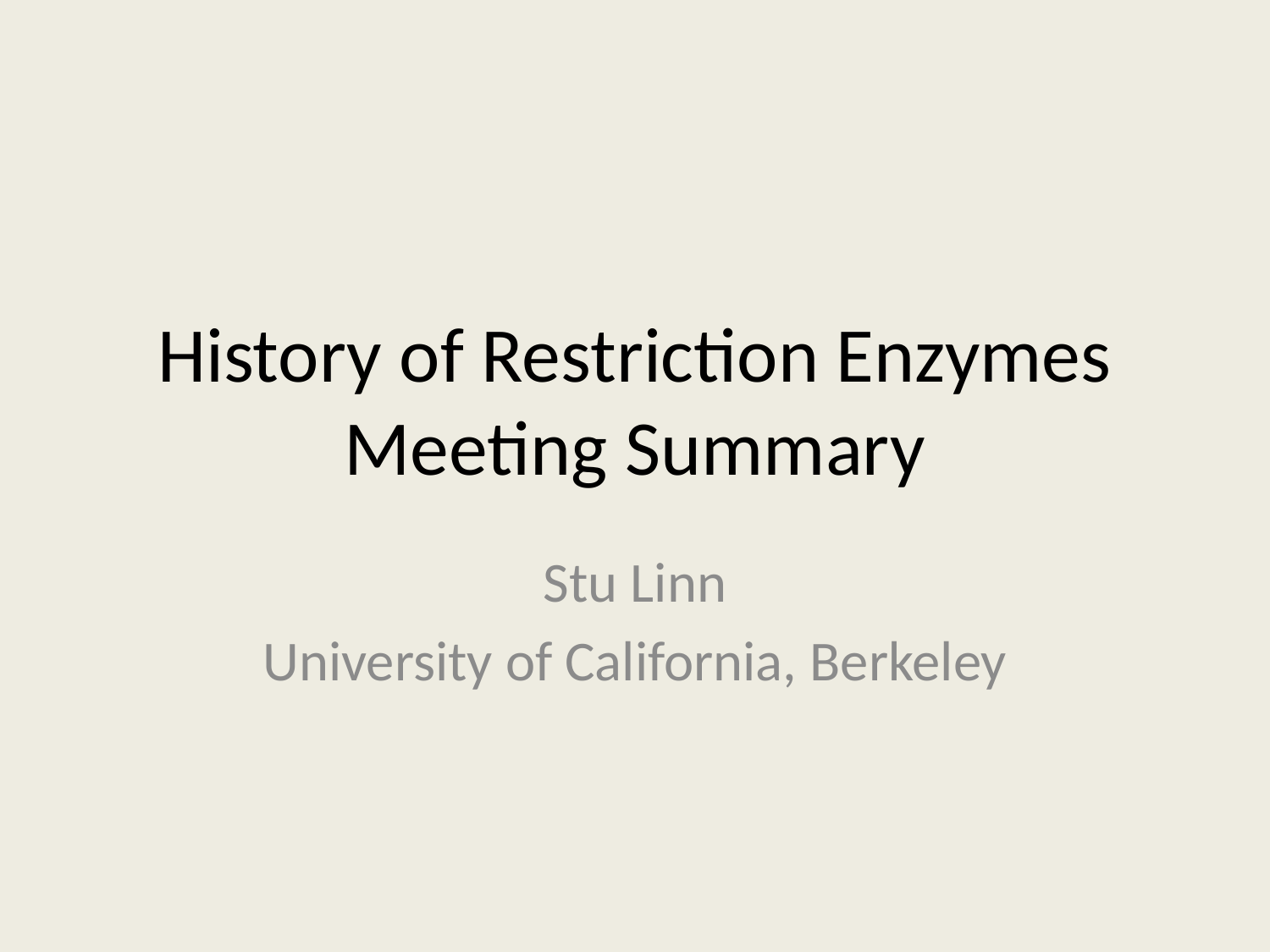

# History of Restriction Enzymes Meeting Summary
Stu Linn
University of California, Berkeley